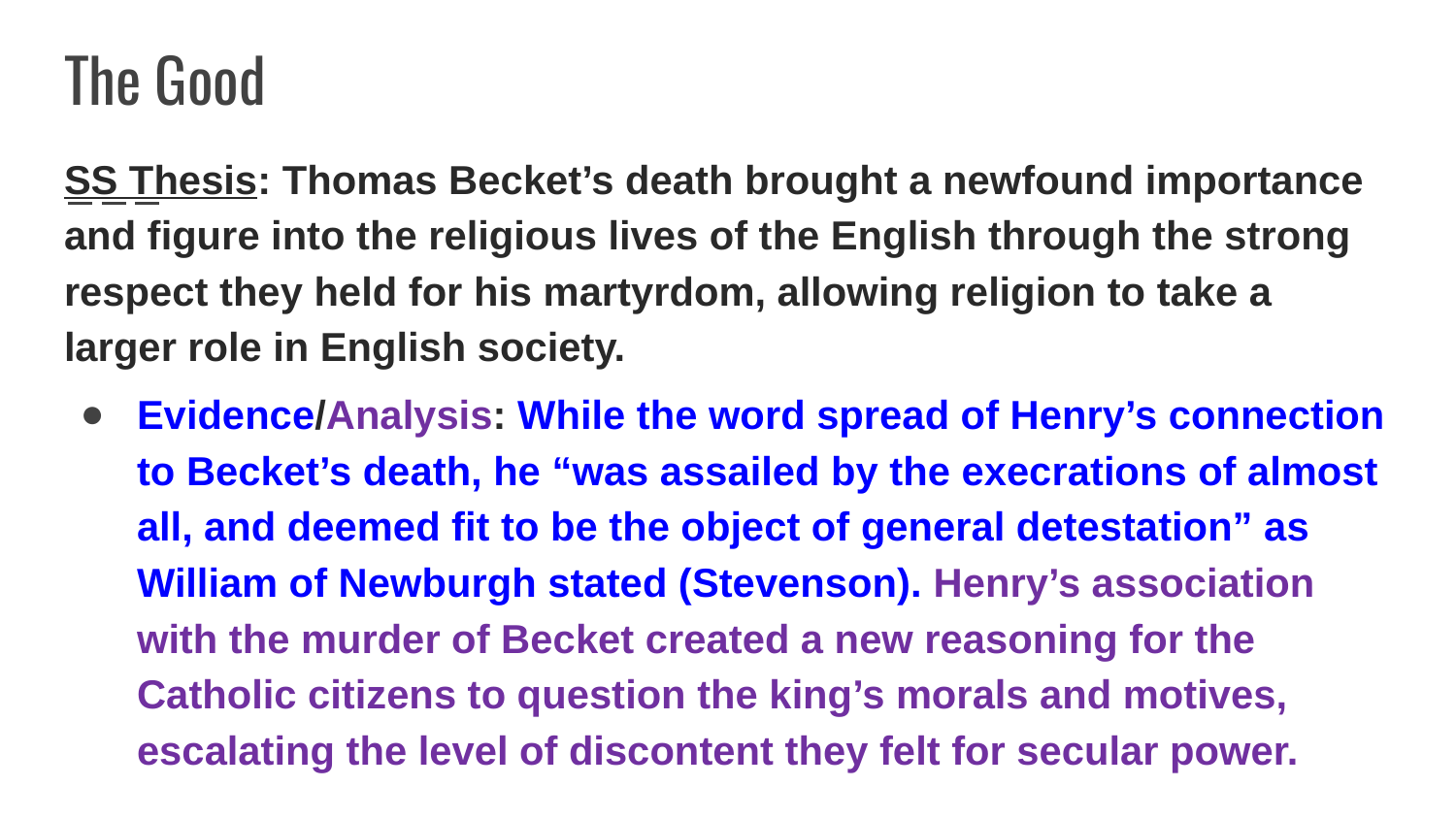

# The Good
SS Thesis: Thomas Becket’s death brought a newfound importance and figure into the religious lives of the English through the strong respect they held for his martyrdom, allowing religion to take a larger role in English society.
Evidence/Analysis: While the word spread of Henry’s connection to Becket’s death, he “was assailed by the execrations of almost all, and deemed fit to be the object of general detestation” as William of Newburgh stated (Stevenson). Henry’s association with the murder of Becket created a new reasoning for the Catholic citizens to question the king’s morals and motives, escalating the level of discontent they felt for secular power.